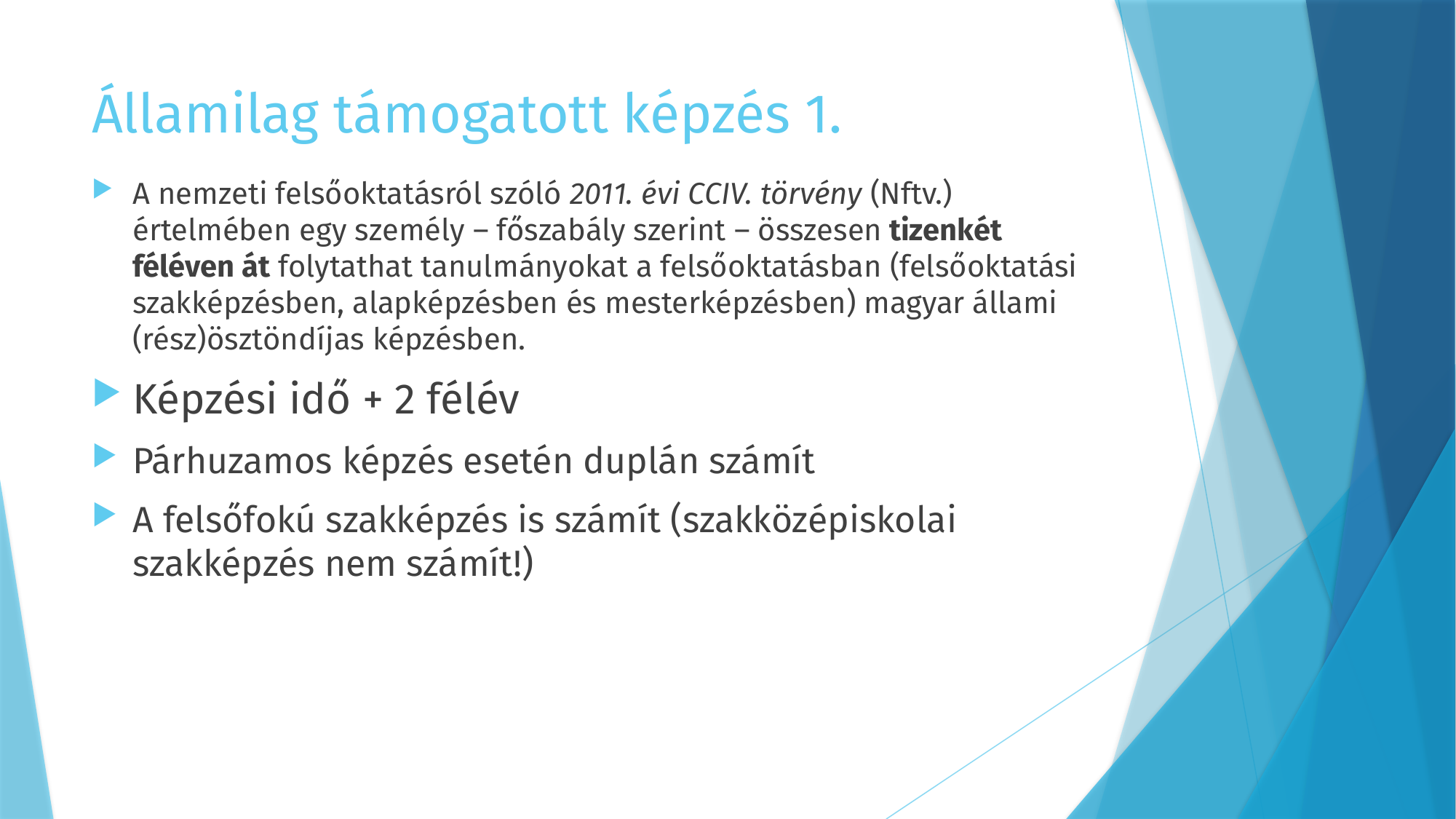

# Államilag támogatott képzés 1.
A nemzeti felsőoktatásról szóló 2011. évi CCIV. törvény (Nftv.) értelmében egy személy – főszabály szerint – összesen tizenkét féléven át folytathat tanulmányokat a felsőoktatásban (felsőoktatási szakképzésben, alapképzésben és mesterképzésben) magyar állami (rész)ösztöndíjas képzésben.
Képzési idő + 2 félév
Párhuzamos képzés esetén duplán számít
A felsőfokú szakképzés is számít (szakközépiskolai szakképzés nem számít!)